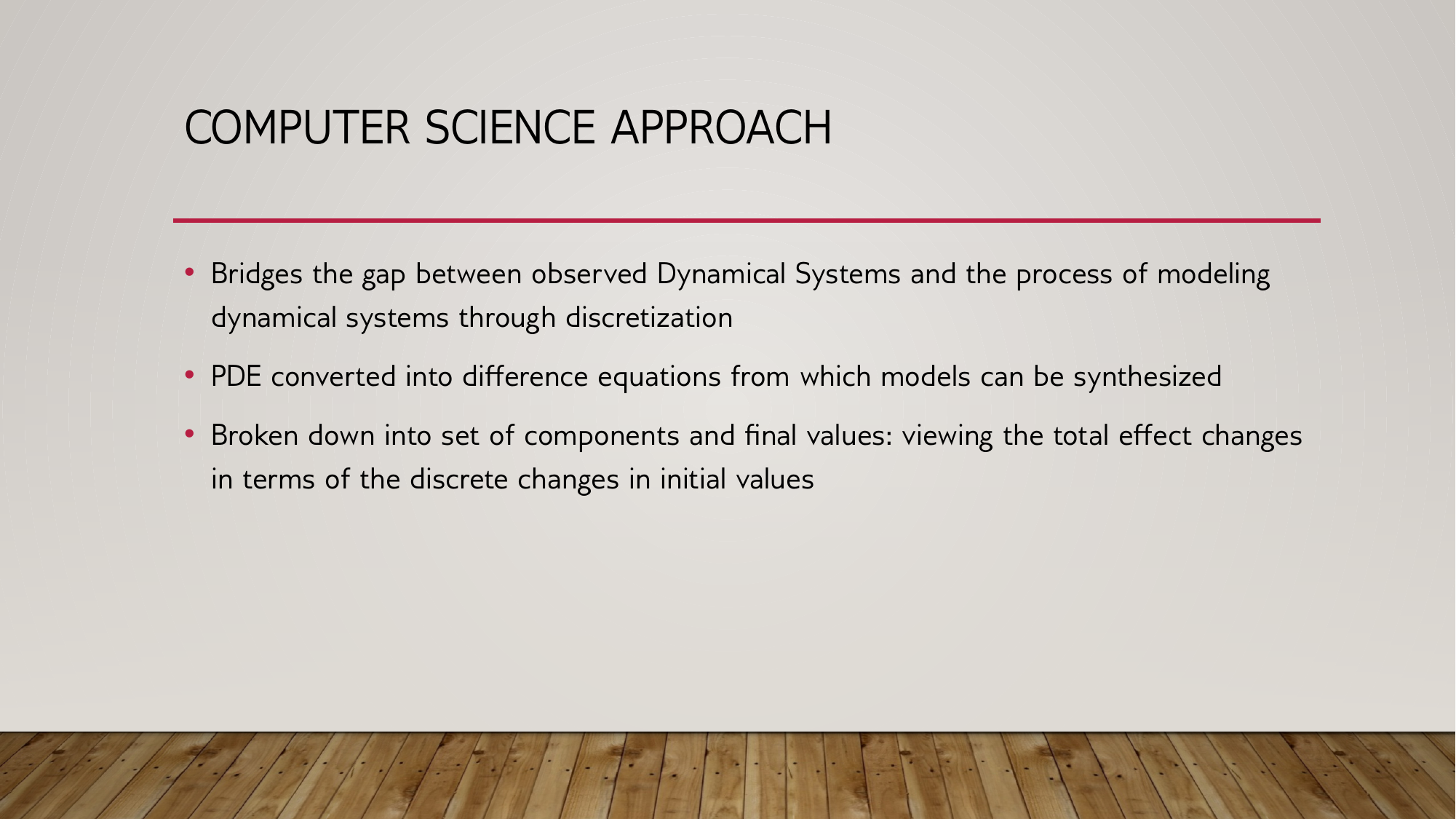

# Computer science approach
Bridges the gap between observed Dynamical Systems and the process of modeling dynamical systems through discretization
PDE converted into difference equations from which models can be synthesized
Broken down into set of components and final values: viewing the total effect changes in terms of the discrete changes in initial values